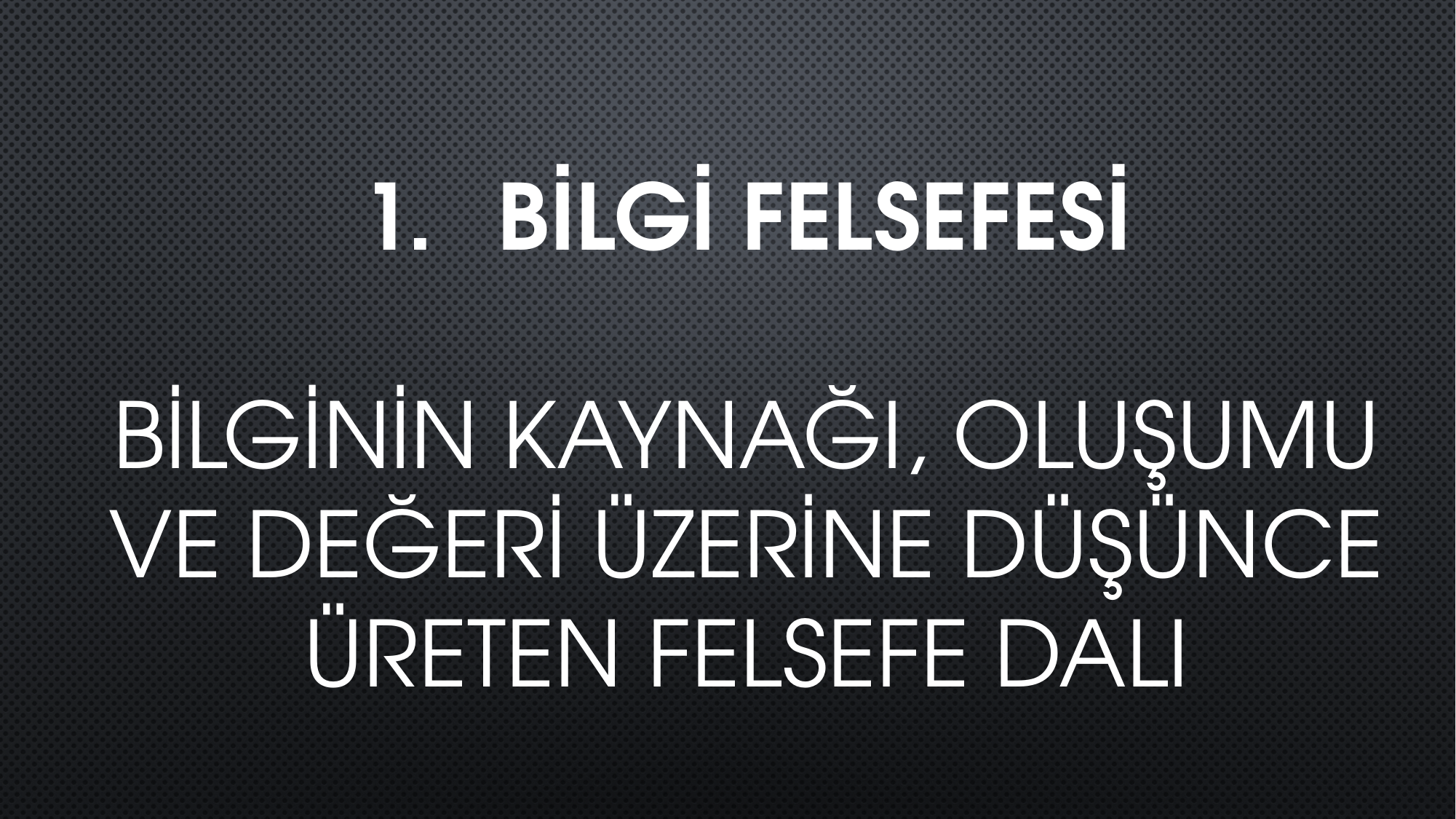

BİLGİ FELSEFESİ

BİLGİNİN KAYNAĞI, OLUŞUMU VE DEĞERİ ÜZERİNE DÜŞÜNCE ÜRETEN FELSEFE DALI